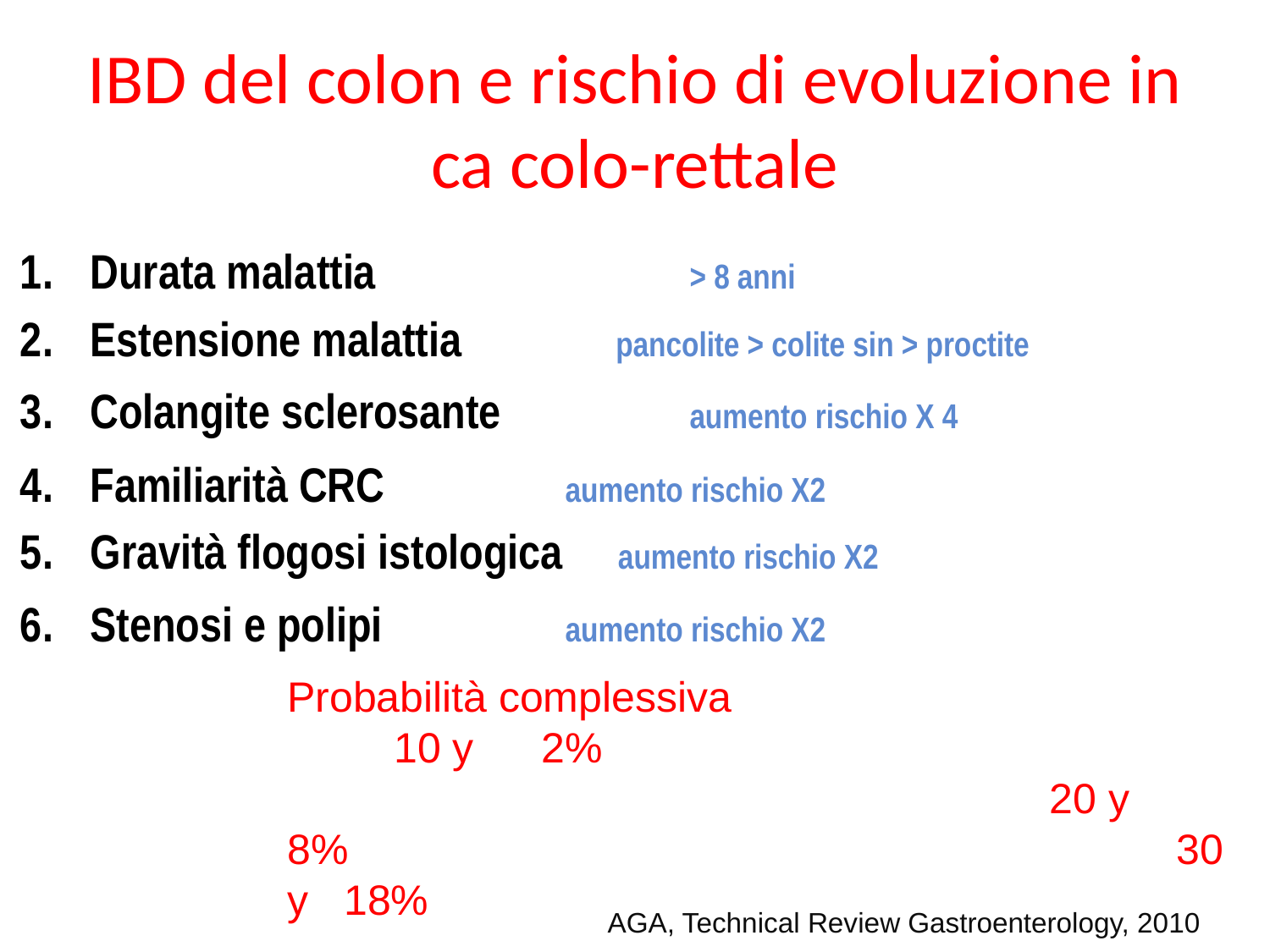

# IBD del colon e rischio di evoluzione in ca colo-rettale
Durata malattia	 	        > 8 anni
Estensione malattia              pancolite > colite sin > proctite
Colangite sclerosante 	        aumento rischio X 4
Familiarità CRC 	        aumento rischio X2
Gravità flogosi istologica     aumento rischio X2
Stenosi e polipi 	        aumento rischio X2

Probabilità complessiva
         10 y	2%					                                                            	20 y	8%					                   	30 y   18%

AGA, Technical Review Gastroenterology, 2010